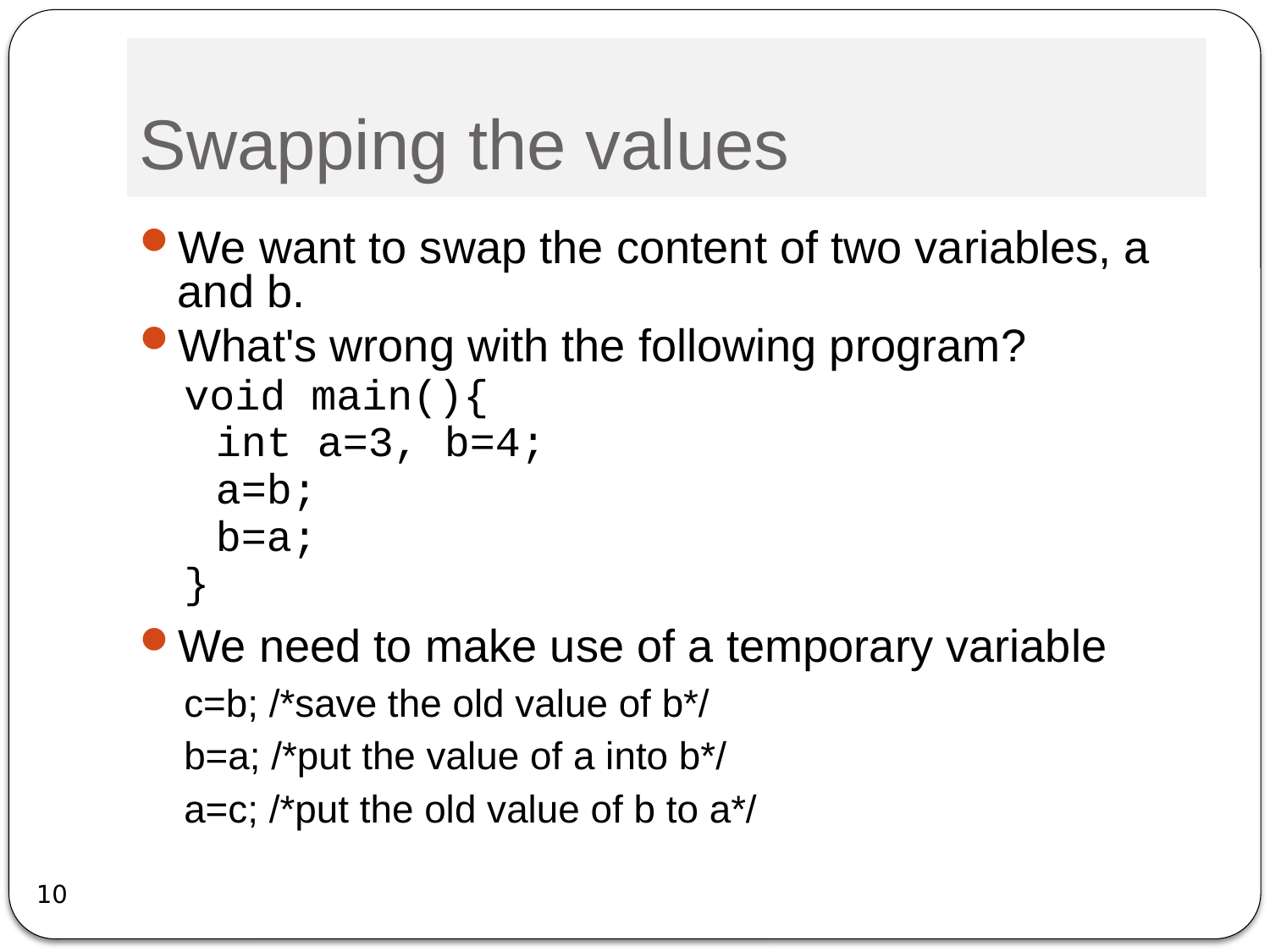

# Swapping the values
We want to swap the content of two variables, a and b.
What's wrong with the following program?
void main(){
	int a=3, b=4;
	a=b;
	b=a;
}
We need to make use of a temporary variable
c=b; /*save the old value of b*/
b=a; /*put the value of a into b*/
a=c; /*put the old value of b to a*/

10